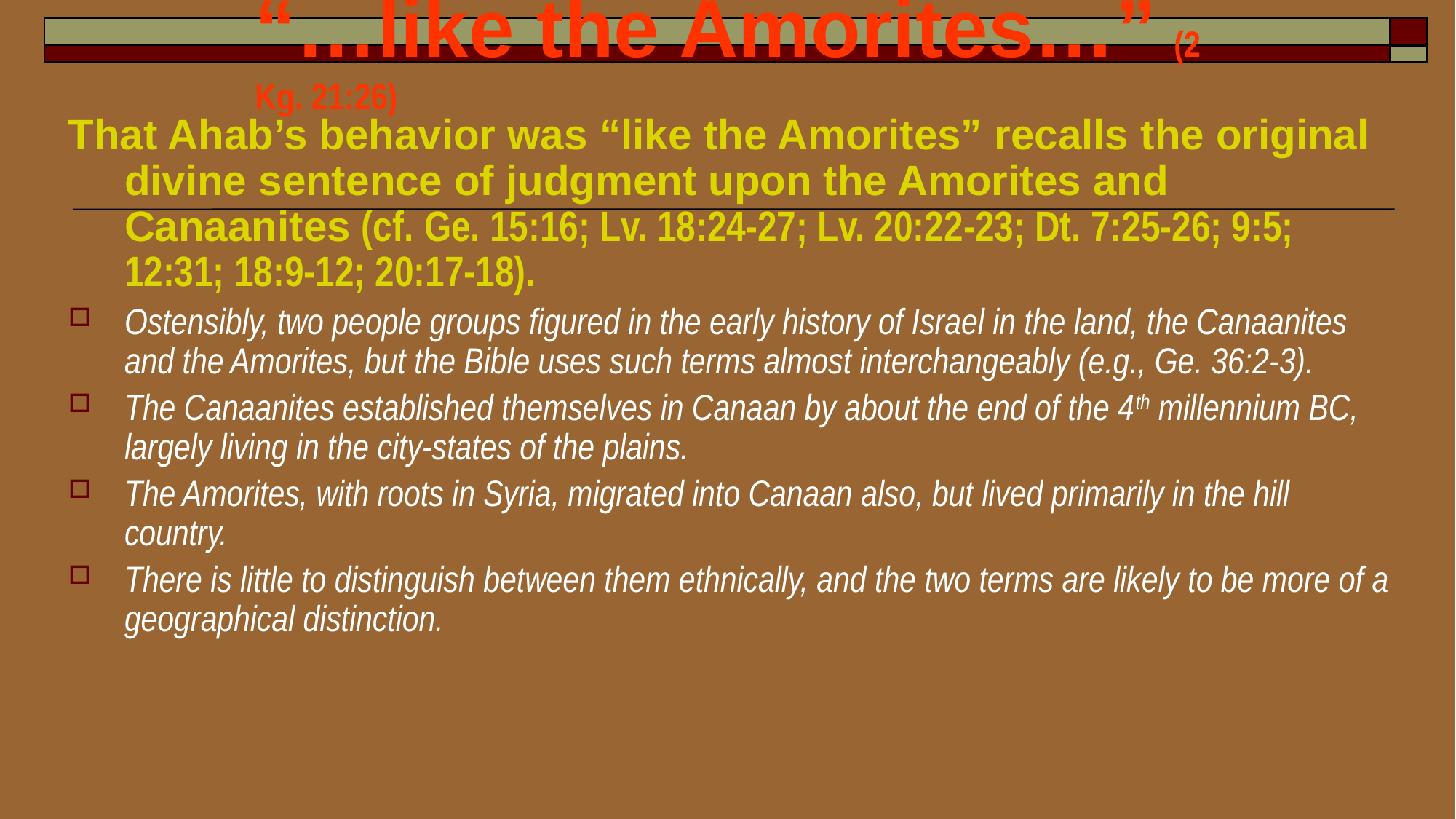

# “…like the Amorites…” (2 Kg. 21:26)
That Ahab’s behavior was “like the Amorites” recalls the original divine sentence of judgment upon the Amorites and Canaanites (cf. Ge. 15:16; Lv. 18:24-27; Lv. 20:22-23; Dt. 7:25-26; 9:5; 12:31; 18:9-12; 20:17-18).
Ostensibly, two people groups figured in the early history of Israel in the land, the Canaanites and the Amorites, but the Bible uses such terms almost interchangeably (e.g., Ge. 36:2-3).
The Canaanites established themselves in Canaan by about the end of the 4th millennium BC, largely living in the city-states of the plains.
The Amorites, with roots in Syria, migrated into Canaan also, but lived primarily in the hill country.
There is little to distinguish between them ethnically, and the two terms are likely to be more of a geographical distinction.